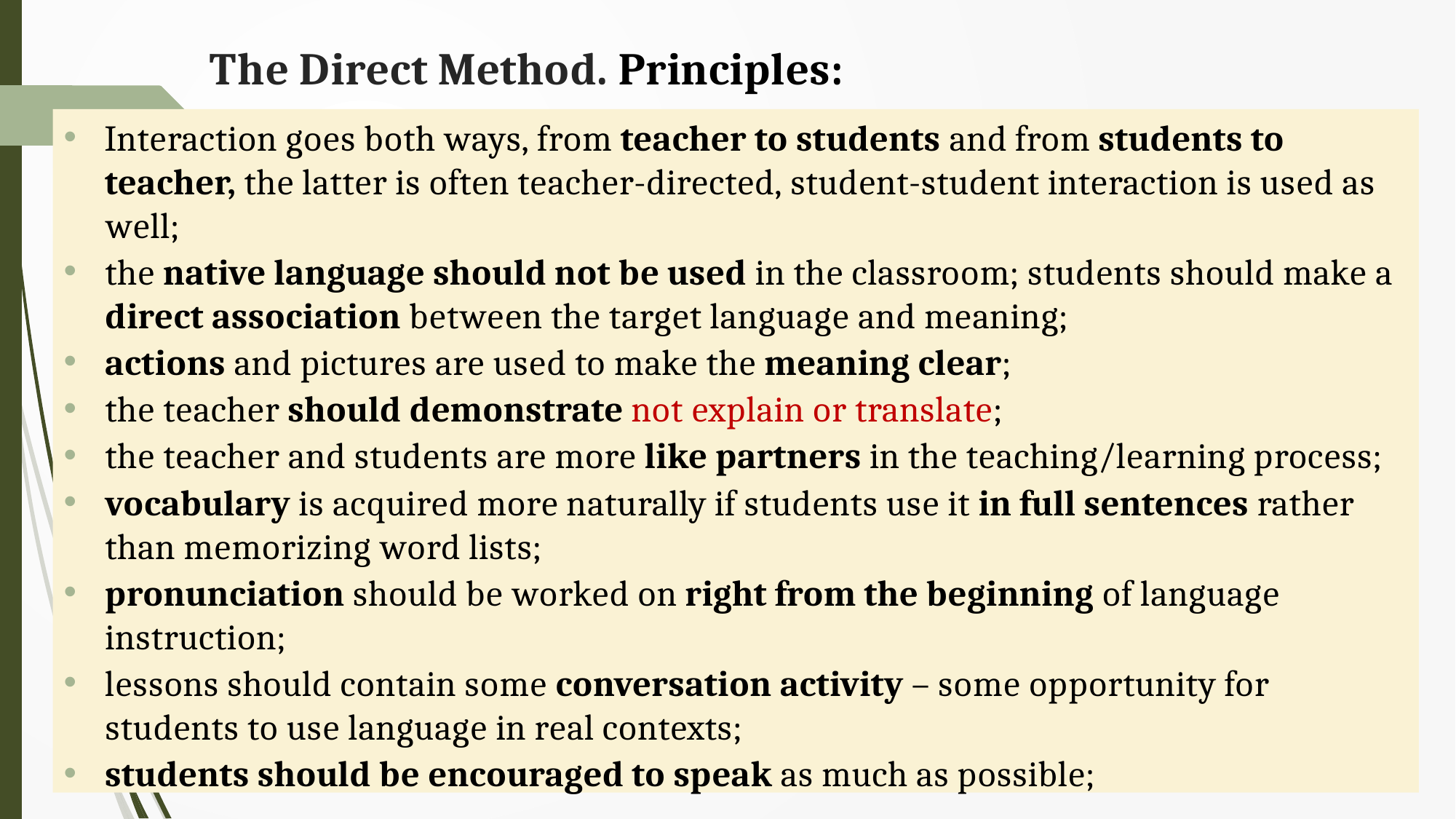

# The Direct Method. Principles:
Interaction goes both ways, from teacher to students and from students to teacher, the latter is often teacher-directed, student-student interaction is used as well;
the native language should not be used in the classroom; students should make a direct association between the target language and meaning;
actions and pictures are used to make the meaning clear;
the teacher should demonstrate not explain or translate;
the teacher and students are more like partners in the teaching/learning process;
vocabulary is acquired more naturally if students use it in full sentences rather than memorizing word lists;
pronunciation should be worked on right from the beginning of language instruction;
lessons should contain some conversation activity – some opportunity for students to use language in real contexts;
students should be encouraged to speak as much as possible;